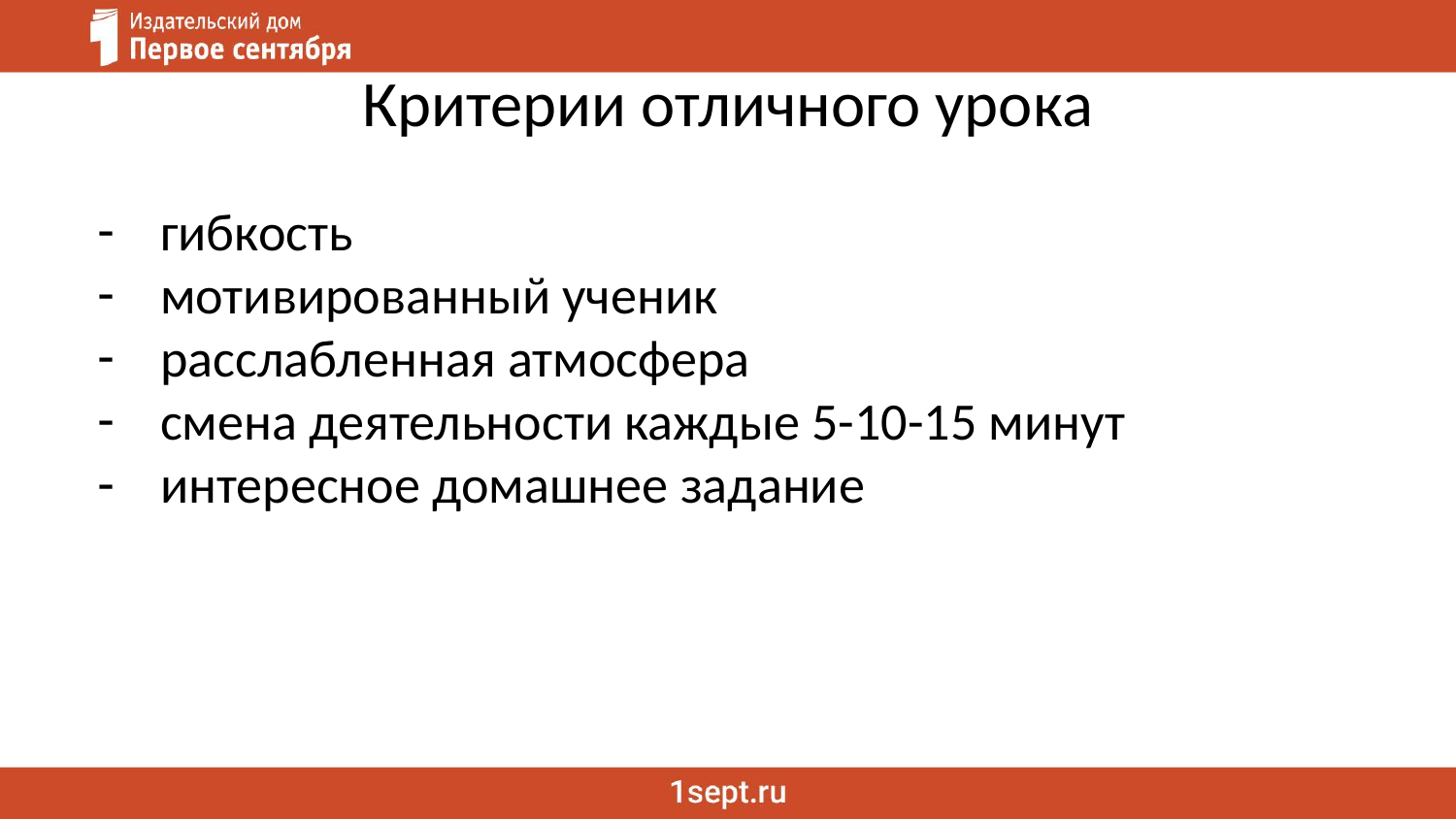

# Критерии отличного урока
гибкость
мотивированный ученик
расслабленная атмосфера
смена деятельности каждые 5-10-15 минут
интересное домашнее задание